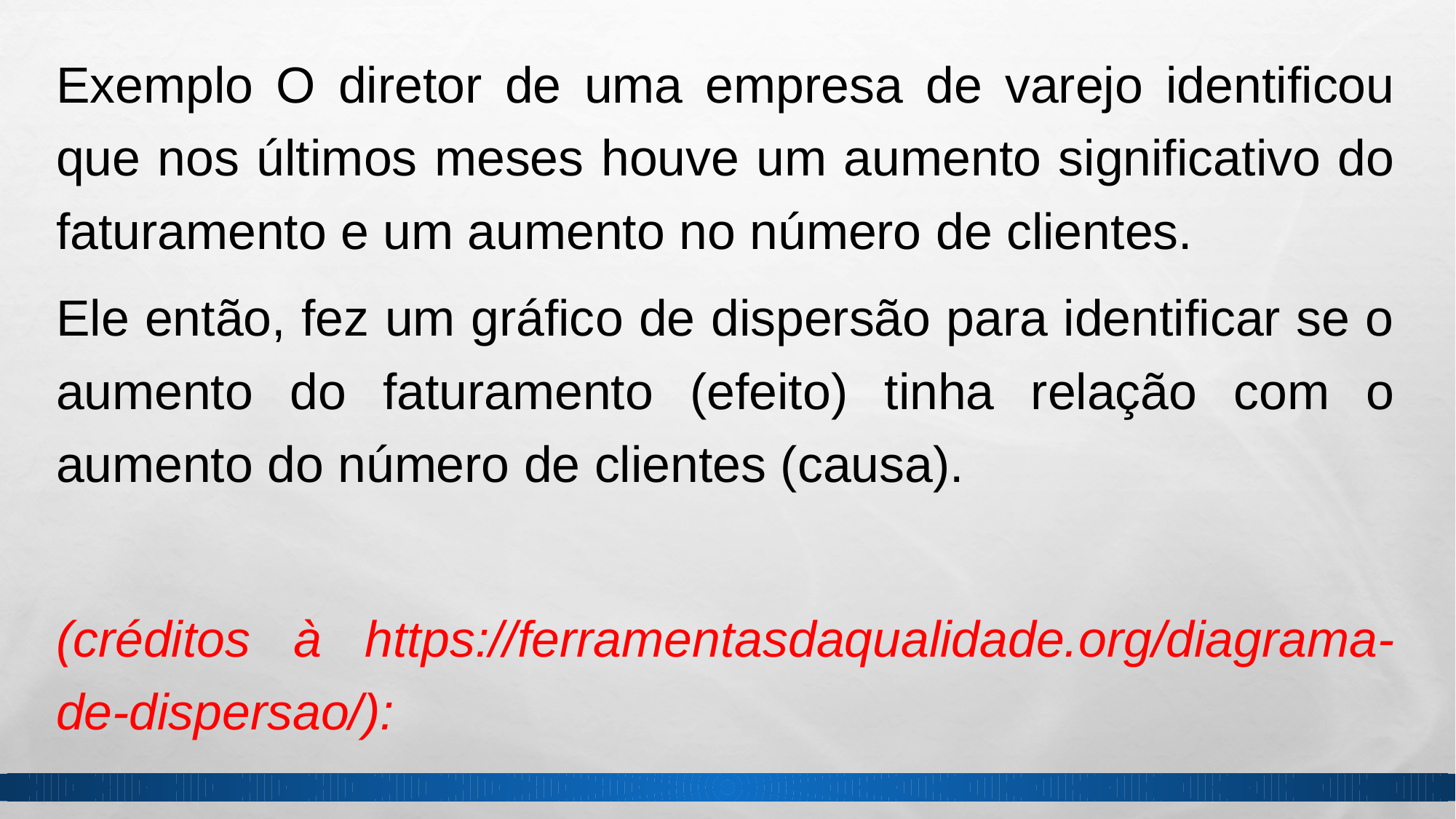

Exemplo O diretor de uma empresa de varejo identificou que nos últimos meses houve um aumento significativo do faturamento e um aumento no número de clientes.
Ele então, fez um gráfico de dispersão para identificar se o aumento do faturamento (efeito) tinha relação com o aumento do número de clientes (causa).

(créditos à https://ferramentasdaqualidade.org/diagrama-de-dispersao/):